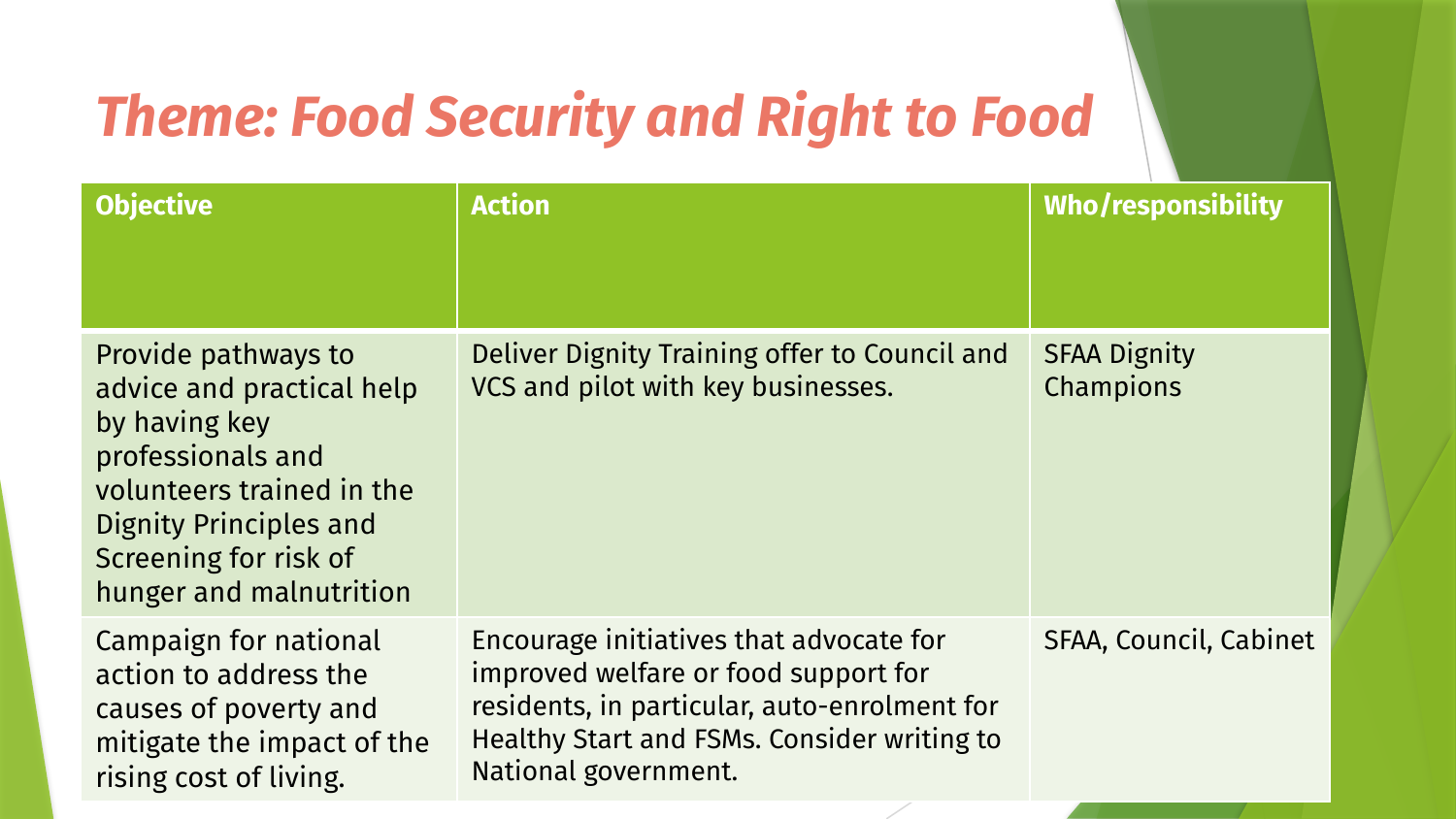

# Theme: Food Security and Right to Food
| Objective | Action | Who/responsibility |
| --- | --- | --- |
| Provide pathways to advice and practical help by having key professionals and volunteers trained in the Dignity Principles and Screening for risk of hunger and malnutrition | Deliver Dignity Training offer to Council and VCS and pilot with key businesses. | SFAA Dignity Champions |
| Campaign for national action to address the causes of poverty and mitigate the impact of the rising cost of living. | Encourage initiatives that advocate for improved welfare or food support for residents, in particular, auto-enrolment for Healthy Start and FSMs. Consider writing to National government. | SFAA, Council, Cabinet |